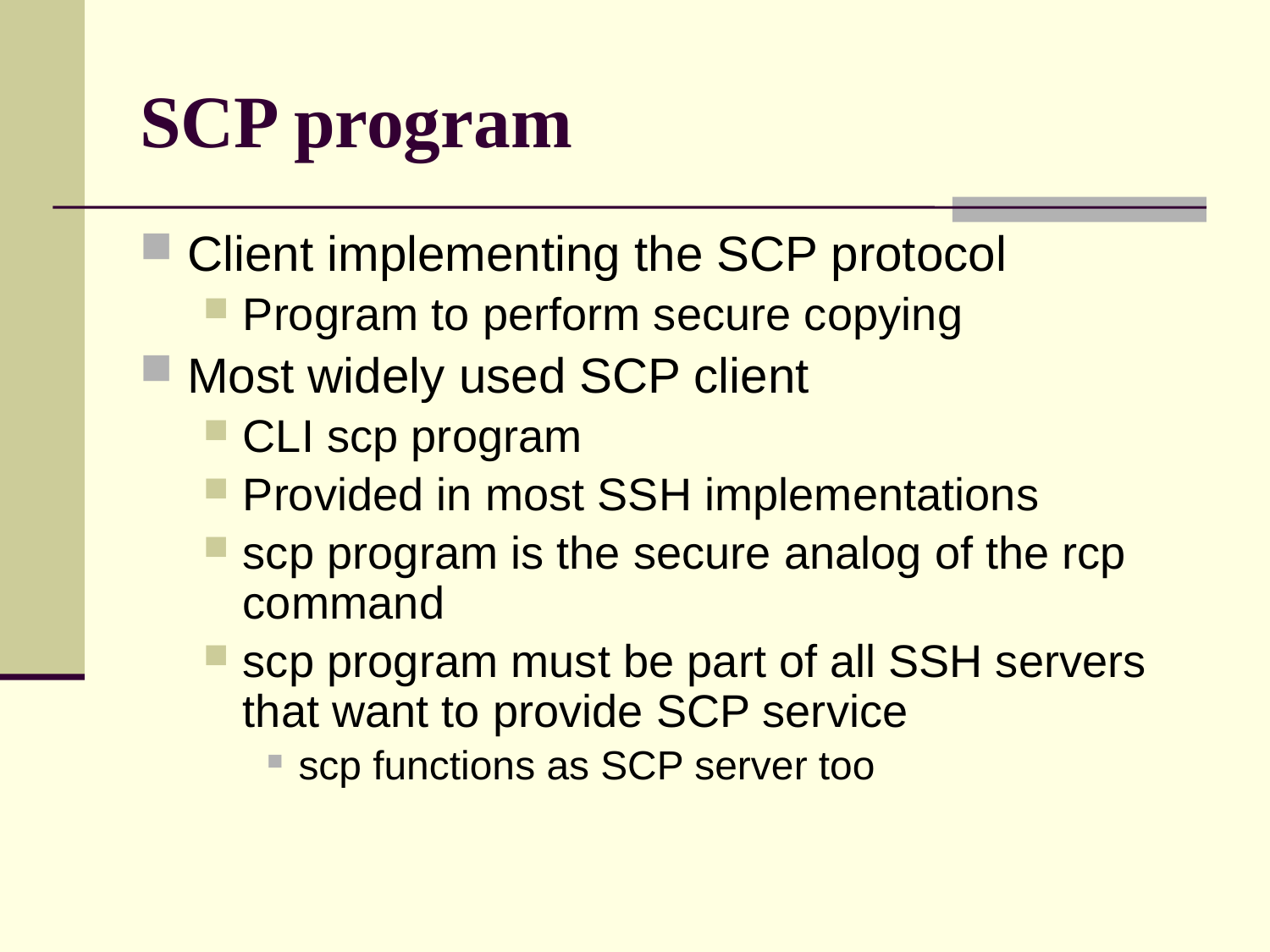

# SCP program
Client implementing the SCP protocol
Program to perform secure copying
Most widely used SCP client
CLI scp program
Provided in most SSH implementations
scp program is the secure analog of the rcp command
scp program must be part of all SSH servers that want to provide SCP service
scp functions as SCP server too